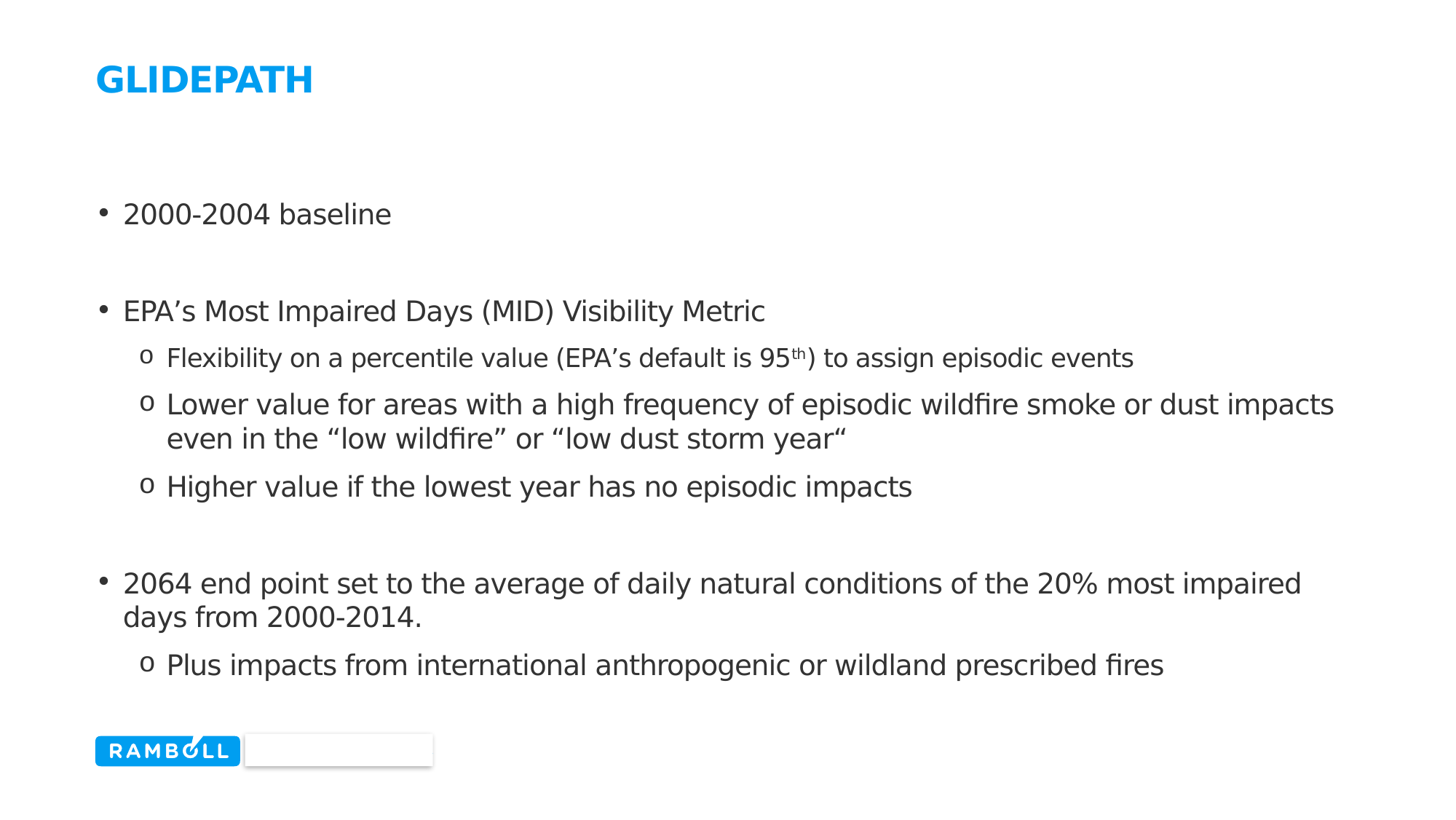

# Glidepath
2000-2004 baseline

EPA’s Most Impaired Days (MID) Visibility Metric
Flexibility on a percentile value (EPA’s default is 95th) to assign episodic events
Lower value for areas with a high frequency of episodic wildfire smoke or dust impacts even in the “low wildfire” or “low dust storm year“
Higher value if the lowest year has no episodic impacts

2064 end point set to the average of daily natural conditions of the 20% most impaired days from 2000-2014.
Plus impacts from international anthropogenic or wildland prescribed fires